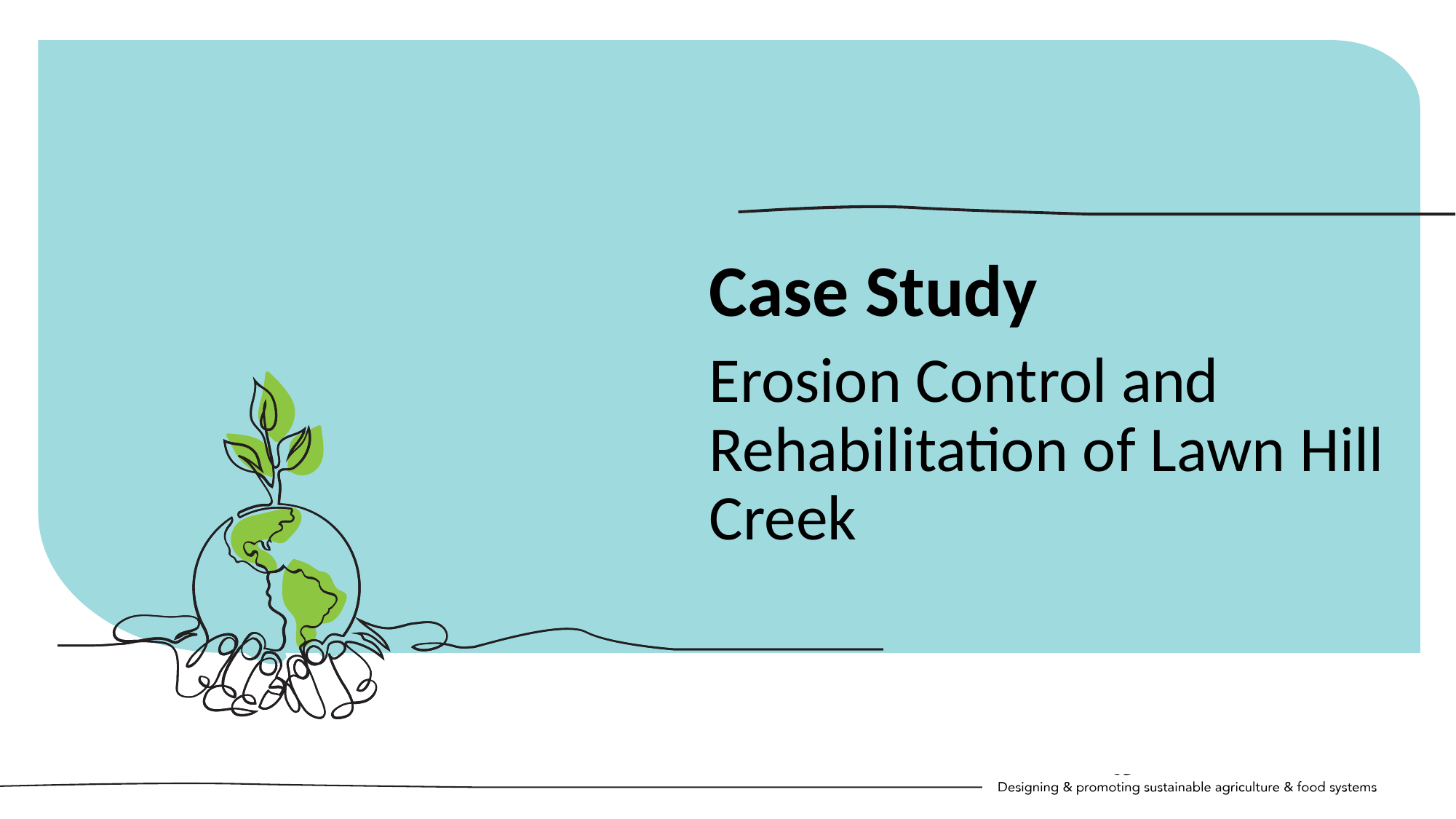

Case Study
Erosion Control and Rehabilitation of Lawn Hill Creek